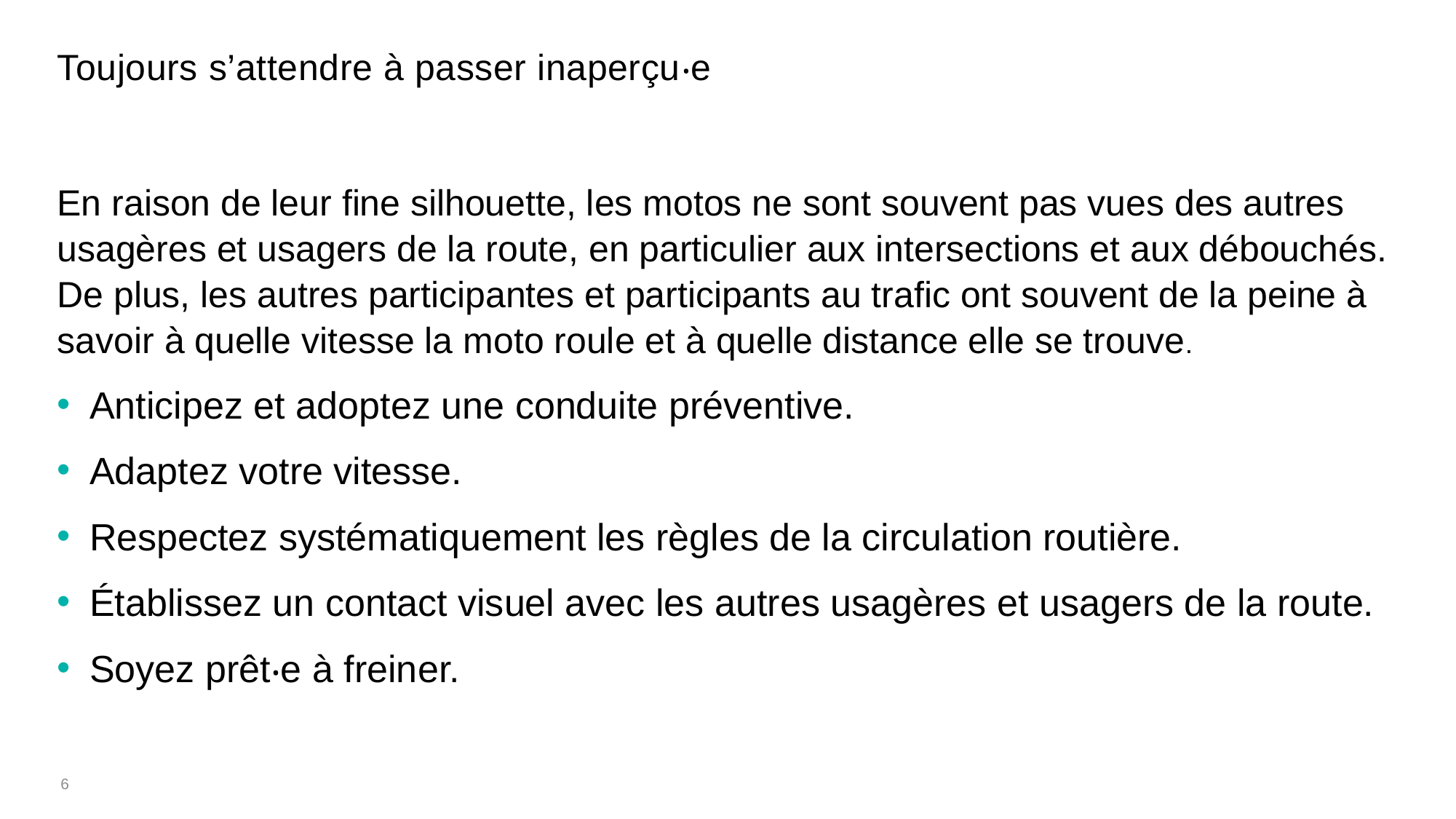

# Toujours s’attendre à passer inaperçu‧e

En raison de leur fine silhouette, les motos ne sont souvent pas vues des autres usagères et usagers de la route, en particulier aux intersections et aux débouchés. De plus, les autres participantes et participants au trafic ont souvent de la peine à savoir à quelle vitesse la moto roule et à quelle distance elle se trouve.
Anticipez et adoptez une conduite préventive.
Adaptez votre vitesse.
Respectez systématiquement les règles de la circulation routière.
Établissez un contact visuel avec les autres usagères et usagers de la route.
Soyez prêt‧e à freiner.

6